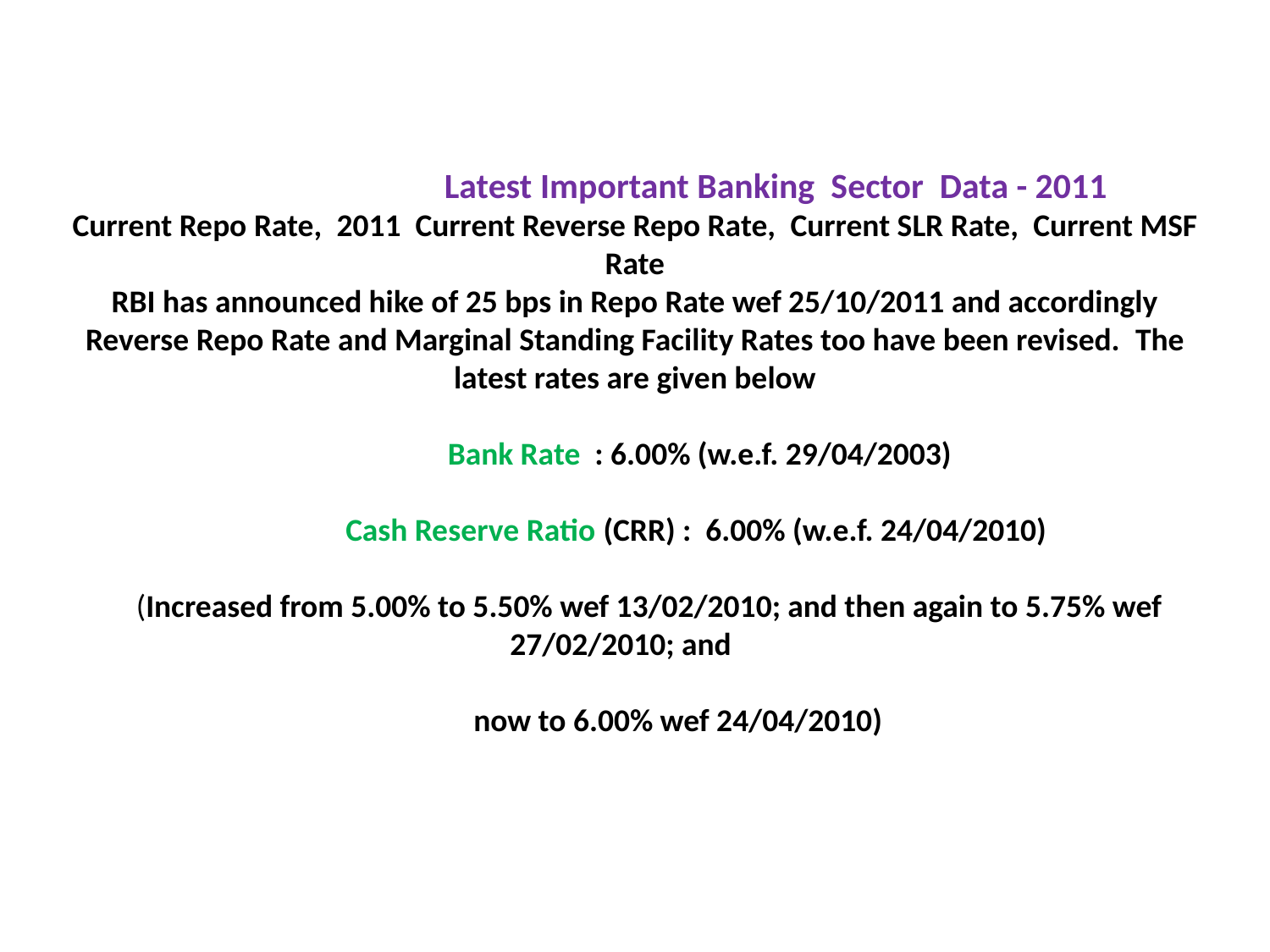

# Latest Important Banking  Sector  Data - 2011 Current Repo Rate,  2011  Current Reverse Repo Rate,  Current SLR Rate,  Current MSF Rate RBI has announced hike of 25 bps in Repo Rate wef 25/10/2011 and accordingly Reverse Repo Rate and Marginal Standing Facility Rates too have been revised.  The latest rates are given below Bank Rate  : 6.00% (w.e.f. 29/04/2003)                   Cash Reserve Ratio (CRR) :  6.00% (w.e.f. 24/04/2010) (Increased from 5.00% to 5.50% wef 13/02/2010; and then again to 5.75% wef 27/02/2010; and now to 6.00% wef 24/04/2010)